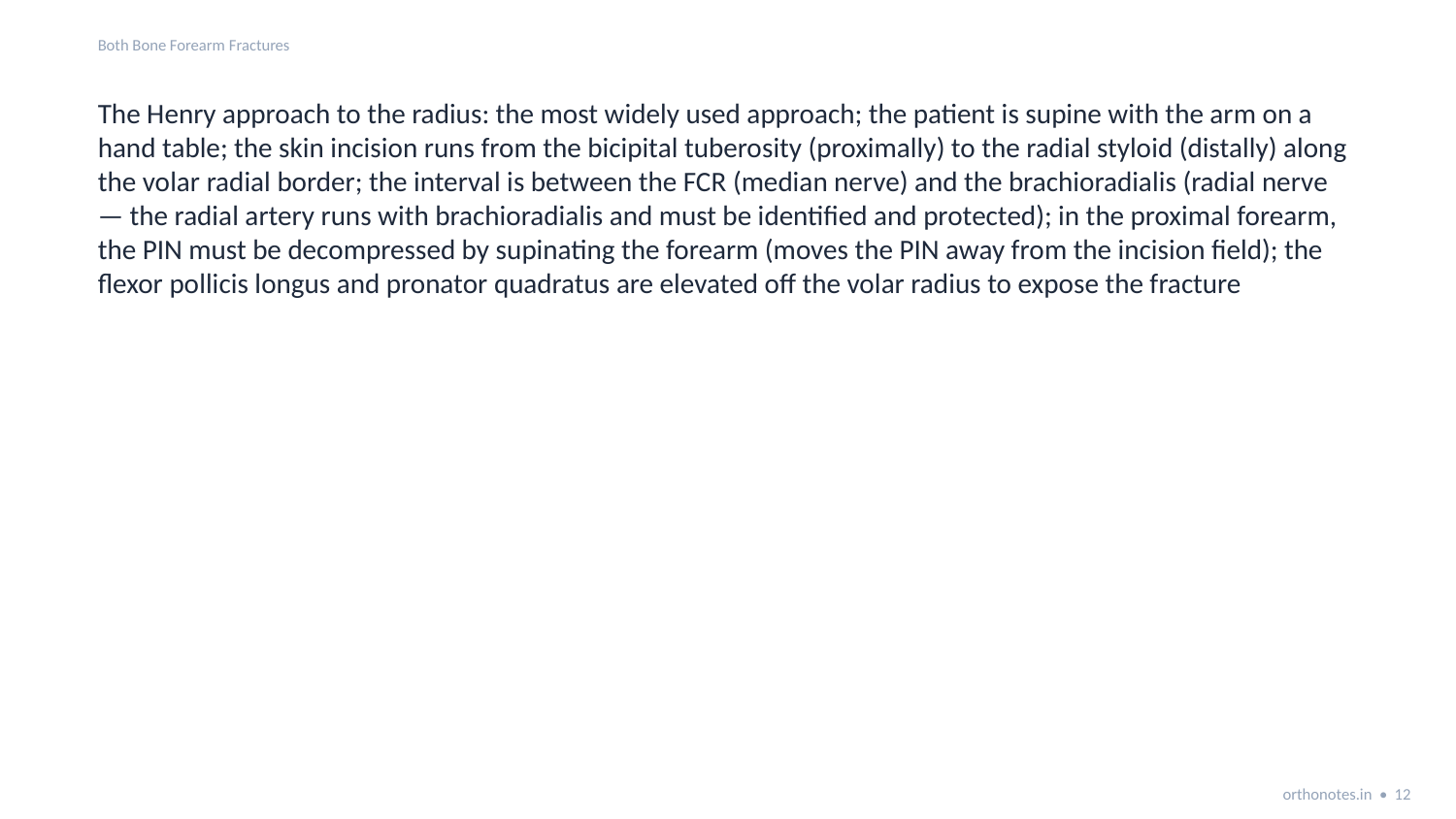

Both Bone Forearm Fractures
The Henry approach to the radius: the most widely used approach; the patient is supine with the arm on a hand table; the skin incision runs from the bicipital tuberosity (proximally) to the radial styloid (distally) along the volar radial border; the interval is between the FCR (median nerve) and the brachioradialis (radial nerve — the radial artery runs with brachioradialis and must be identified and protected); in the proximal forearm, the PIN must be decompressed by supinating the forearm (moves the PIN away from the incision field); the flexor pollicis longus and pronator quadratus are elevated off the volar radius to expose the fracture
orthonotes.in  •  12